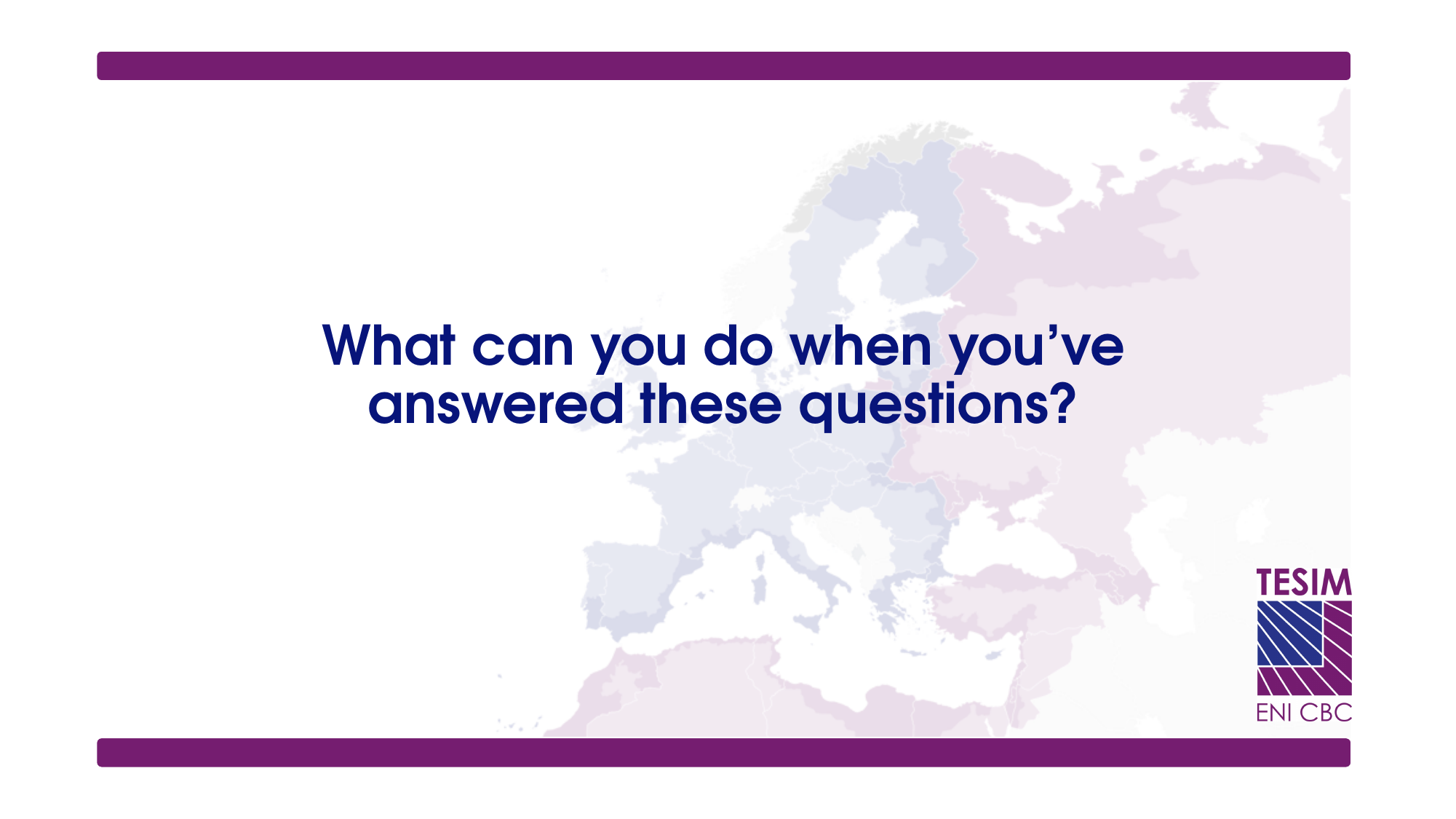

# What can you do when you’ve answered these questions?